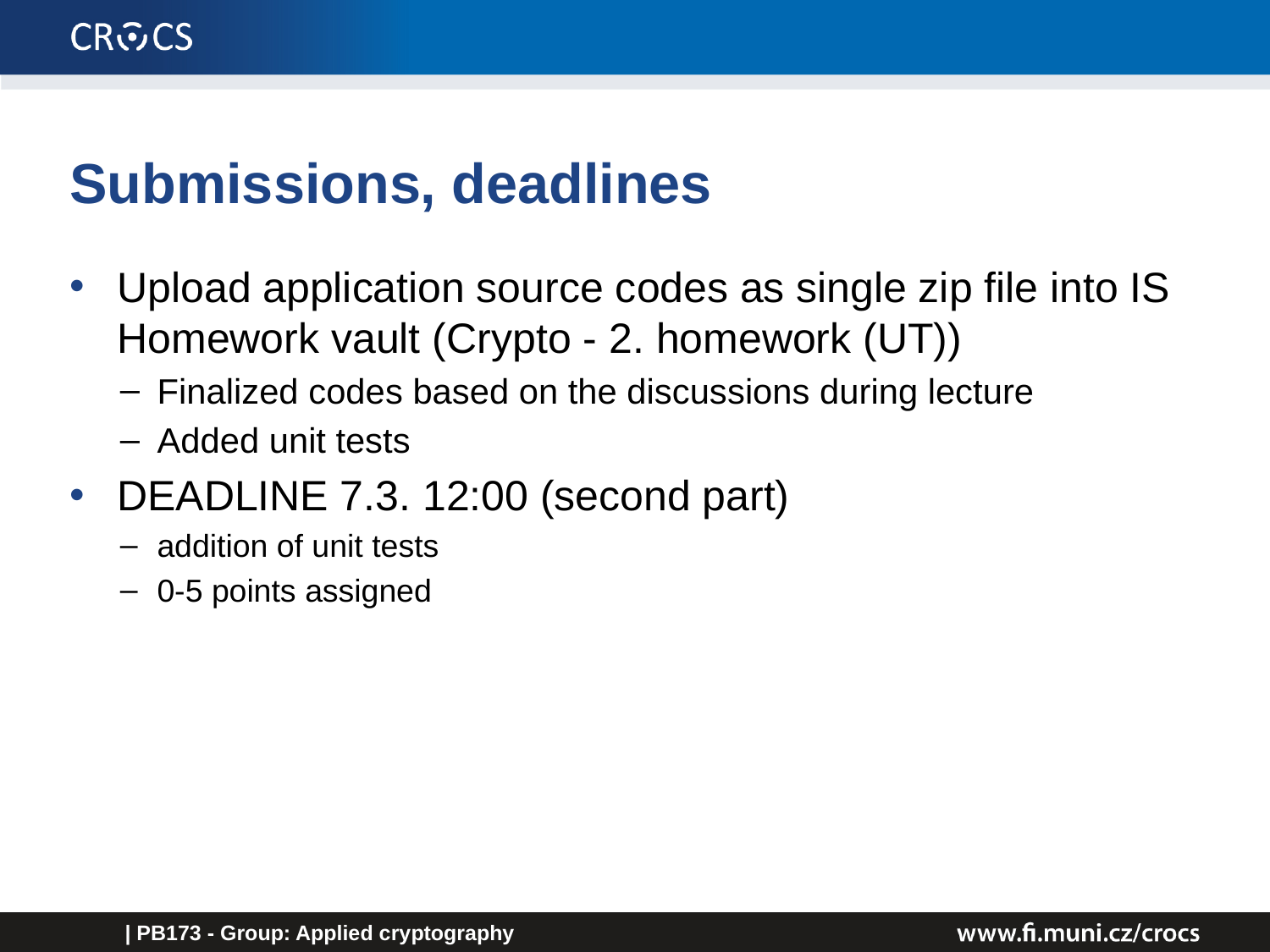

# Submissions, deadlines
Upload application source codes as single zip file into IS Homework vault (Crypto - 2. homework (UT))
Finalized codes based on the discussions during lecture
Added unit tests
DEADLINE 7.3. 12:00 (second part)
addition of unit tests
0-5 points assigned
| PB173 - Group: Applied cryptography